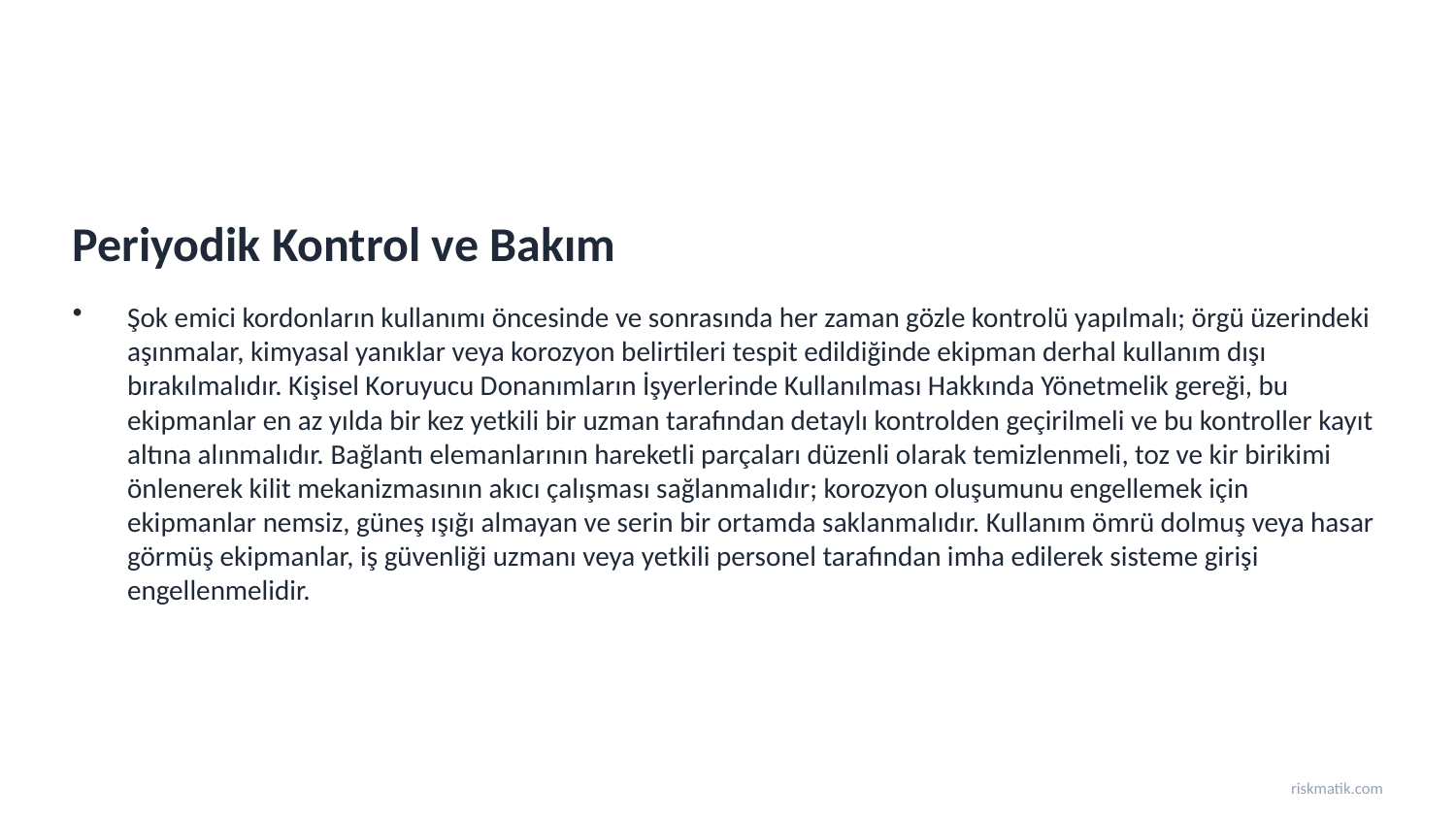

Periyodik Kontrol ve Bakım
Şok emici kordonların kullanımı öncesinde ve sonrasında her zaman gözle kontrolü yapılmalı; örgü üzerindeki aşınmalar, kimyasal yanıklar veya korozyon belirtileri tespit edildiğinde ekipman derhal kullanım dışı bırakılmalıdır. Kişisel Koruyucu Donanımların İşyerlerinde Kullanılması Hakkında Yönetmelik gereği, bu ekipmanlar en az yılda bir kez yetkili bir uzman tarafından detaylı kontrolden geçirilmeli ve bu kontroller kayıt altına alınmalıdır. Bağlantı elemanlarının hareketli parçaları düzenli olarak temizlenmeli, toz ve kir birikimi önlenerek kilit mekanizmasının akıcı çalışması sağlanmalıdır; korozyon oluşumunu engellemek için ekipmanlar nemsiz, güneş ışığı almayan ve serin bir ortamda saklanmalıdır. Kullanım ömrü dolmuş veya hasar görmüş ekipmanlar, iş güvenliği uzmanı veya yetkili personel tarafından imha edilerek sisteme girişi engellenmelidir.
riskmatik.com